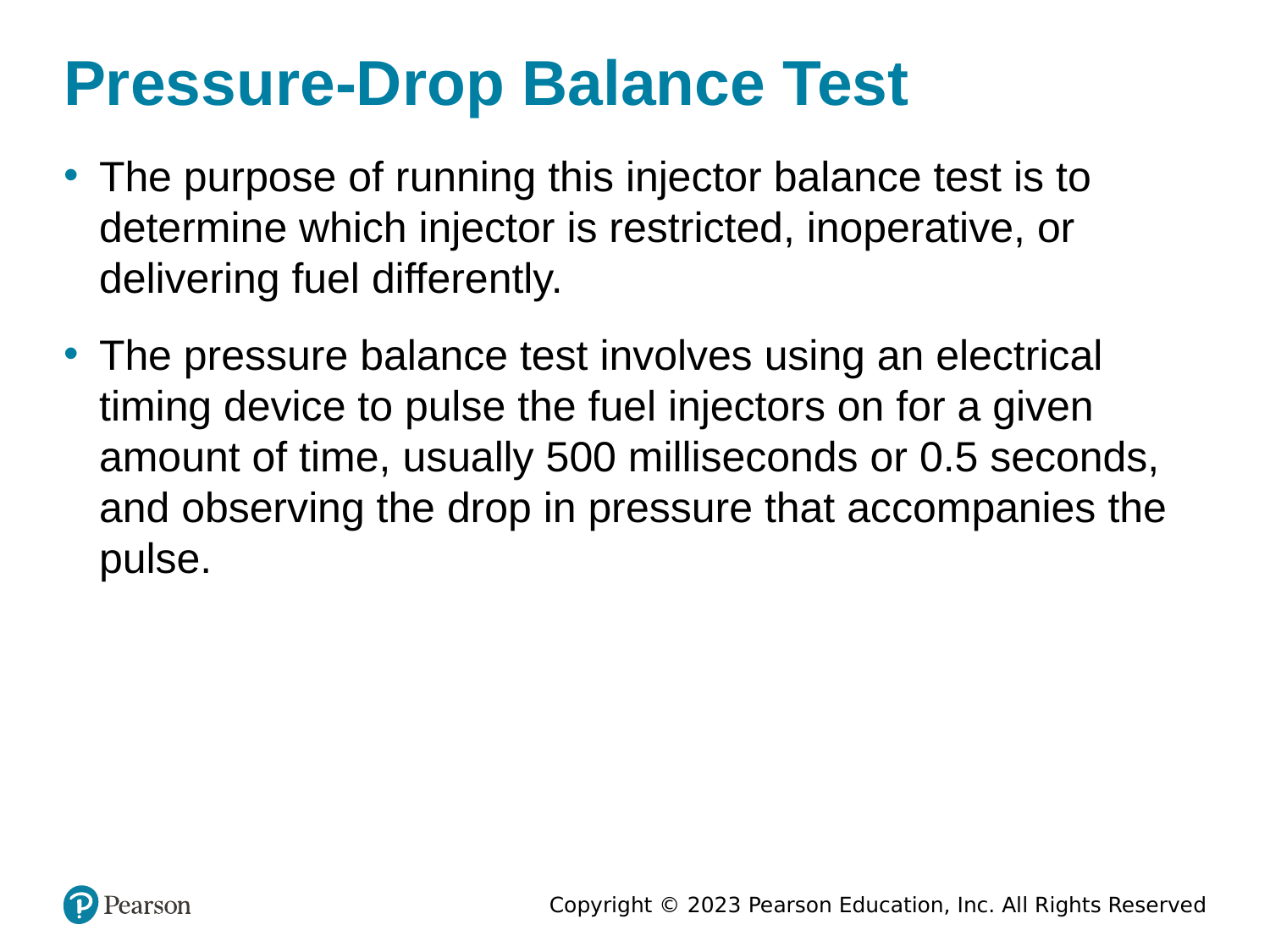

# Pressure-Drop Balance Test
The purpose of running this injector balance test is to determine which injector is restricted, inoperative, or delivering fuel differently.
The pressure balance test involves using an electrical timing device to pulse the fuel injectors on for a given amount of time, usually 500 milliseconds or 0.5 seconds, and observing the drop in pressure that accompanies the pulse.